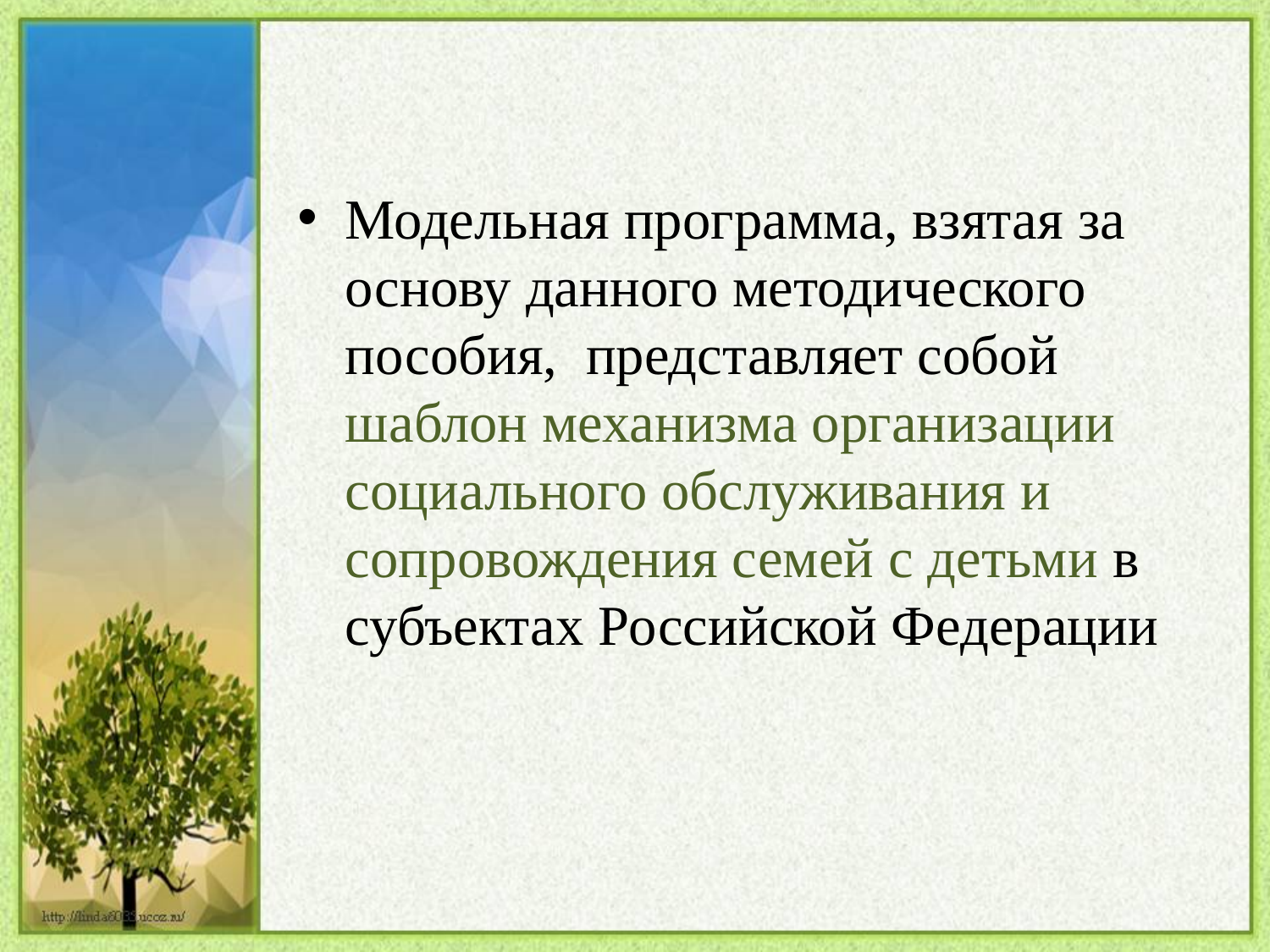

Модельная программа, взятая за основу данного методического пособия,  представляет собой шаблон механизма организации социального обслуживания и сопровождения семей с детьми в субъектах Российской Федерации